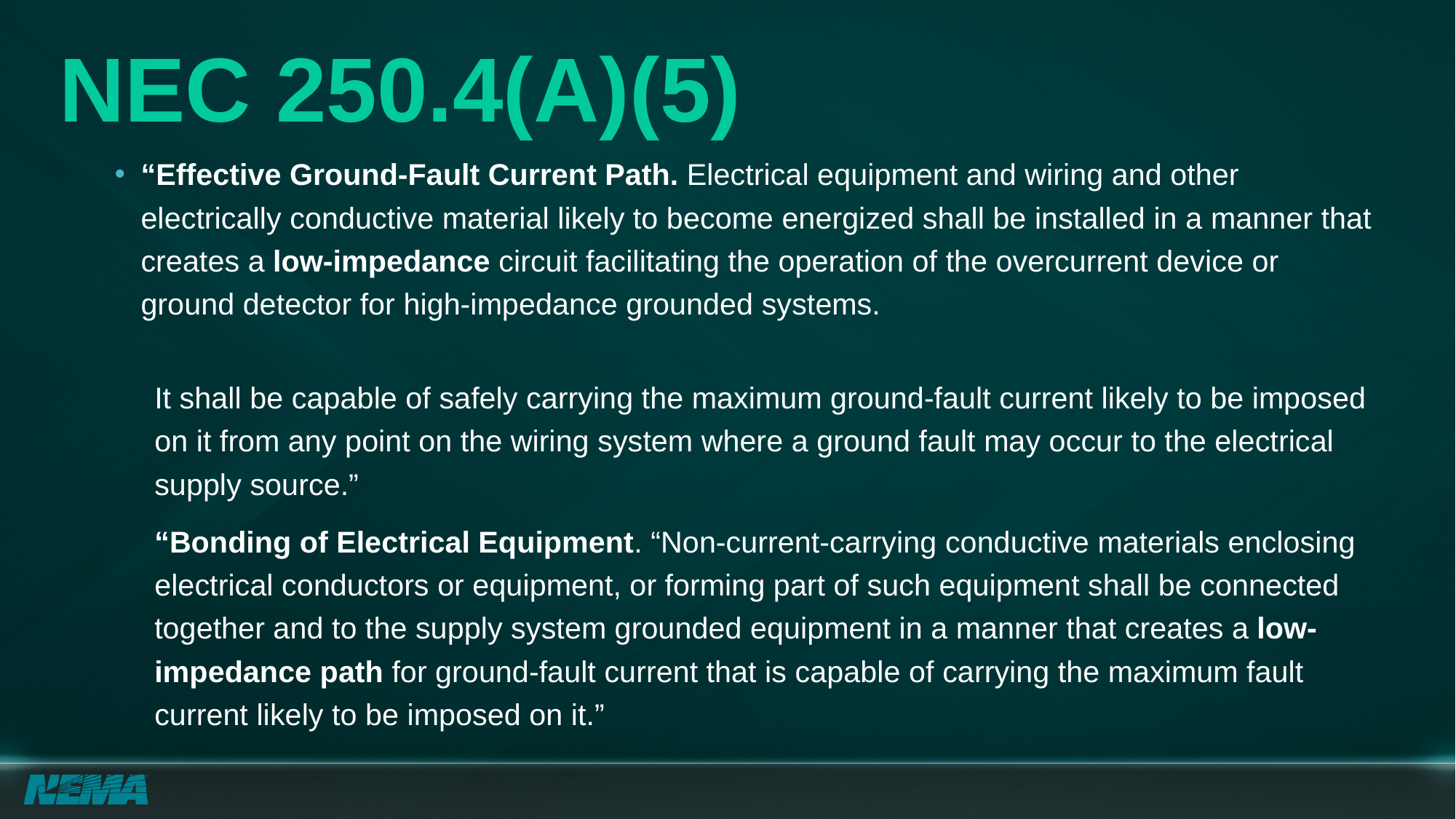

# NEC 250.4(A)(5)
“Effective Ground-Fault Current Path. Electrical equipment and wiring and other electrically conductive material likely to become energized shall be installed in a manner that creates a low-impedance circuit facilitating the operation of the overcurrent device or ground detector for high-impedance grounded systems.
It shall be capable of safely carrying the maximum ground-fault current likely to be imposed on it from any point on the wiring system where a ground fault may occur to the electrical supply source.”
“Bonding of Electrical Equipment. “Non-current-carrying conductive materials enclosing electrical conductors or equipment, or forming part of such equipment shall be connected together and to the supply system grounded equipment in a manner that creates a low-impedance path for ground-fault current that is capable of carrying the maximum fault current likely to be imposed on it.”